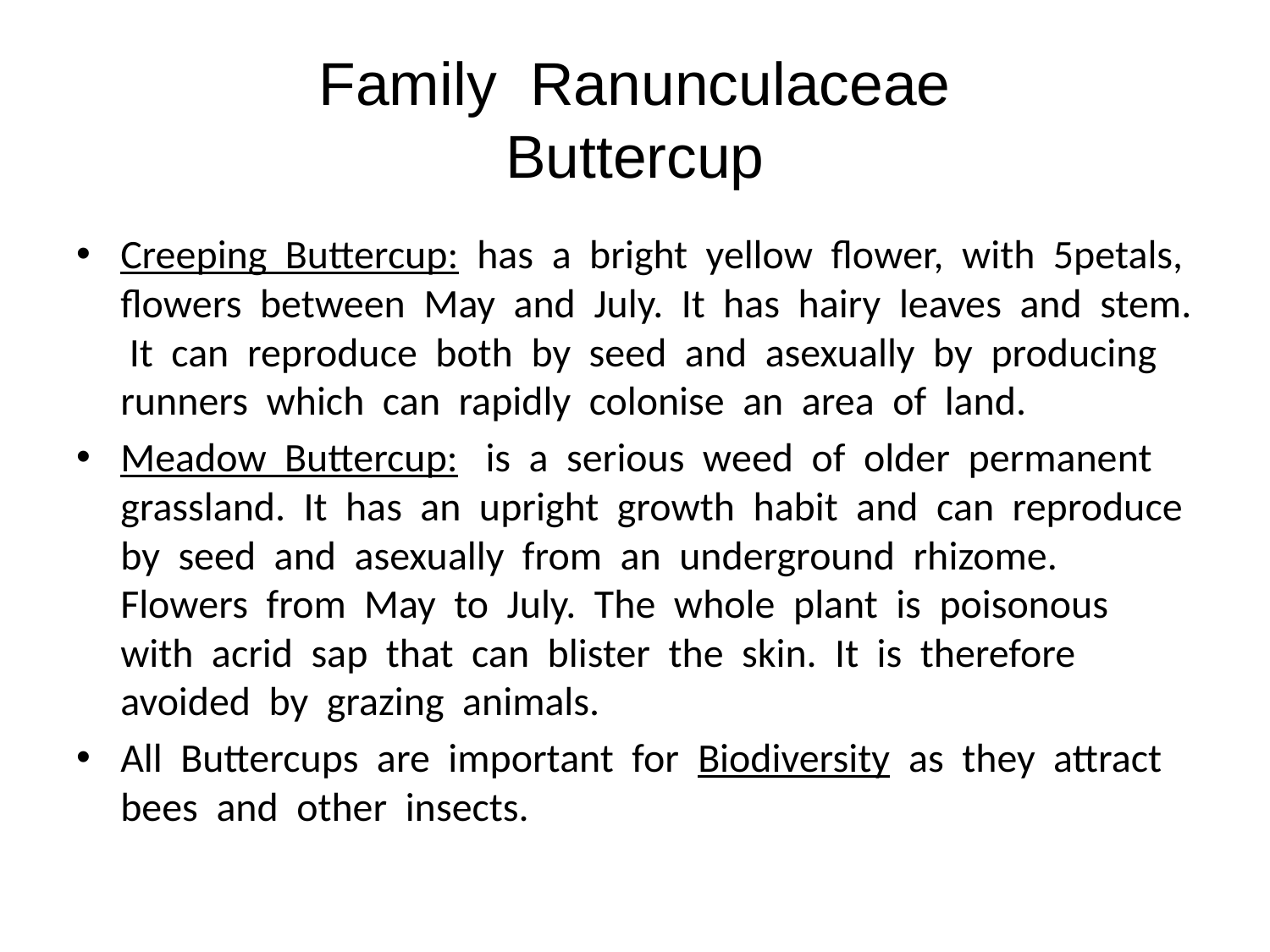

# Family  Ranunculaceae Buttercup
Creeping  Buttercup:  has  a  bright  yellow  flower,  with  5petals,  flowers  between  May  and  July.  It  has  hairy  leaves  and  stem.  It  can  reproduce  both  by  seed  and  asexually  by  producing  runners  which  can  rapidly  colonise  an  area  of  land.
Meadow  Buttercup:   is  a  serious  weed  of  older  permanent  grassland.  It  has  an  upright  growth  habit  and  can  reproduce  by  seed  and  asexually  from  an  underground  rhizome.  Flowers  from  May  to  July.  The  whole  plant  is  poisonous  with  acrid  sap  that  can  blister  the  skin.  It  is  therefore  avoided  by  grazing  animals.
All  Buttercups  are  important  for  Biodiversity  as  they  attract  bees  and  other  insects.